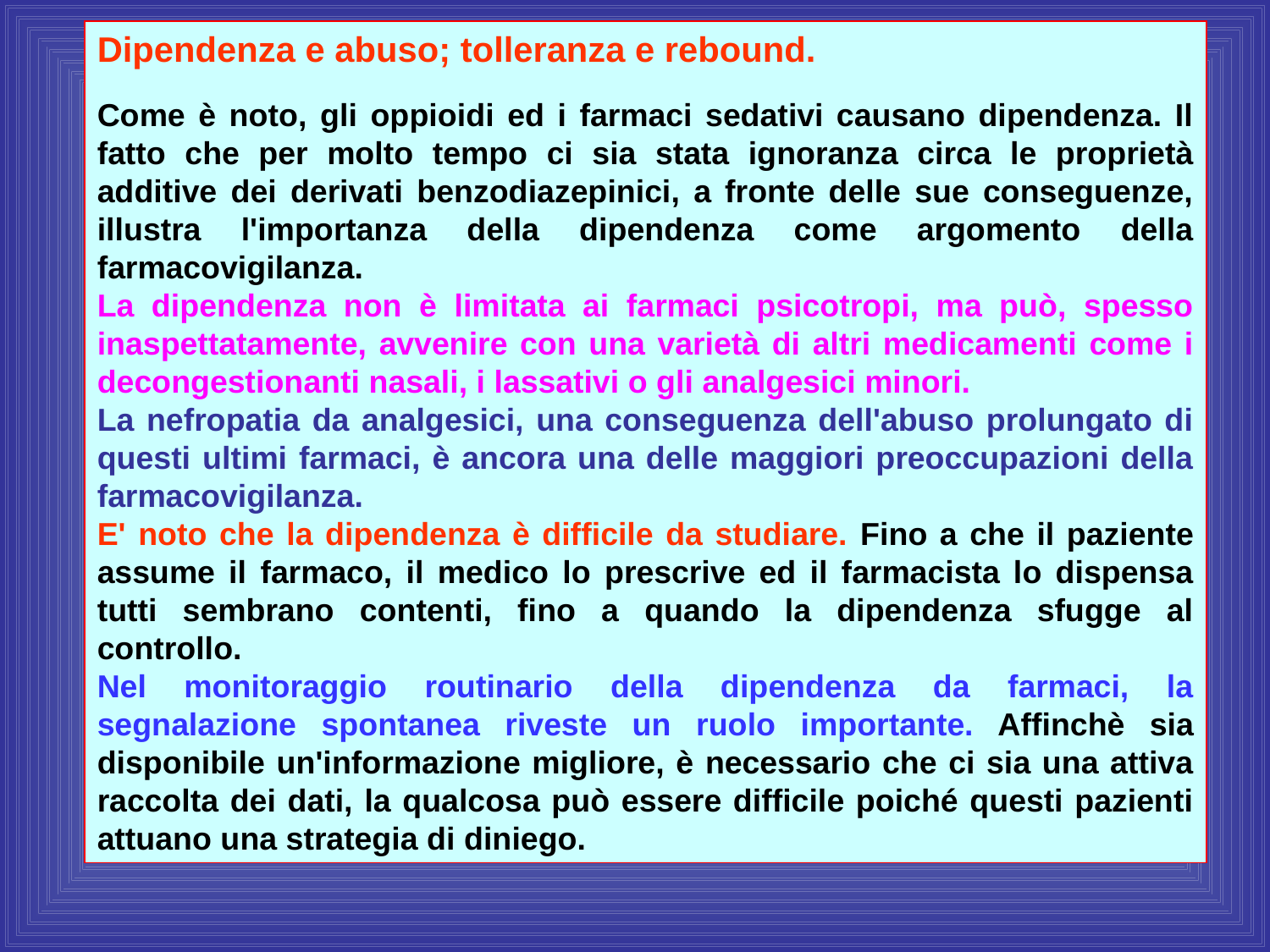

Dipendenza e abuso; tolleranza e rebound.
Come è noto, gli oppioidi ed i farmaci sedativi causano dipendenza. Il fatto che per molto tempo ci sia stata ignoranza circa le proprietà additive dei derivati benzodiazepinici, a fronte delle sue conseguenze, illustra l'importanza della dipendenza come argomento della farmacovigilanza.
La dipendenza non è limitata ai farmaci psicotropi, ma può, spesso inaspettatamente, avvenire con una varietà di altri medicamenti come i decongestionanti nasali, i lassativi o gli analgesici minori.
La nefropatia da analgesici, una conseguenza dell'abuso prolungato di questi ultimi farmaci, è ancora una delle maggiori preoccupazioni della farmacovigilanza.
E' noto che la dipendenza è difficile da studiare. Fino a che il paziente assume il farmaco, il medico lo prescrive ed il farmacista lo dispensa tutti sembrano contenti, fino a quando la dipendenza sfugge al controllo.
Nel monitoraggio routinario della dipendenza da farmaci, la segnalazione spontanea riveste un ruolo importante. Affinchè sia disponibile un'informazione migliore, è necessario che ci sia una attiva raccolta dei dati, la qualcosa può essere difficile poiché questi pazienti attuano una strategia di diniego.